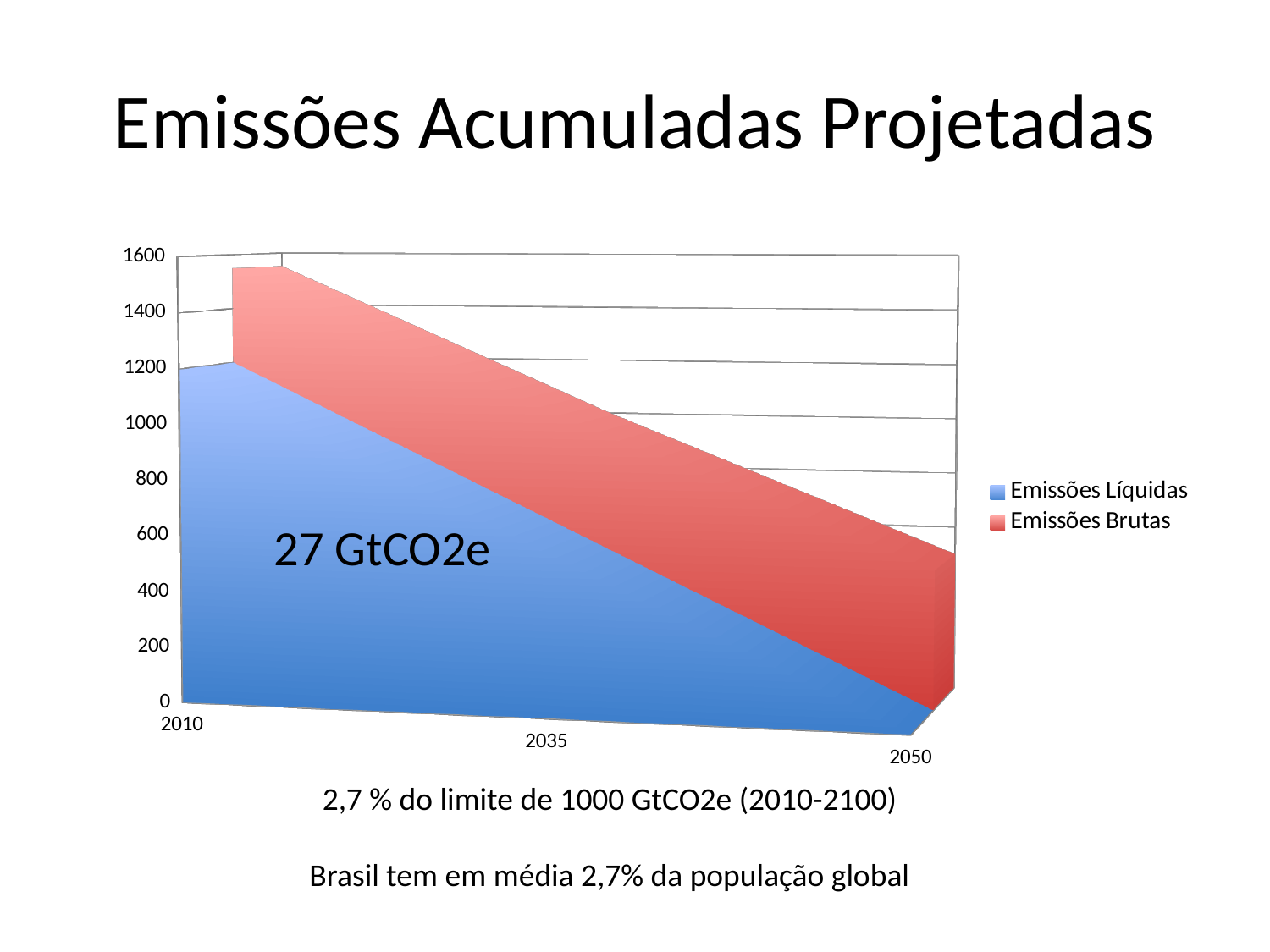

# Emissões Acumuladas Projetadas

[unsupported chart]

27 GtCO2e

2,7 % do limite de 1000 GtCO2e (2010-2100)

Brasil tem em média 2,7% da população global